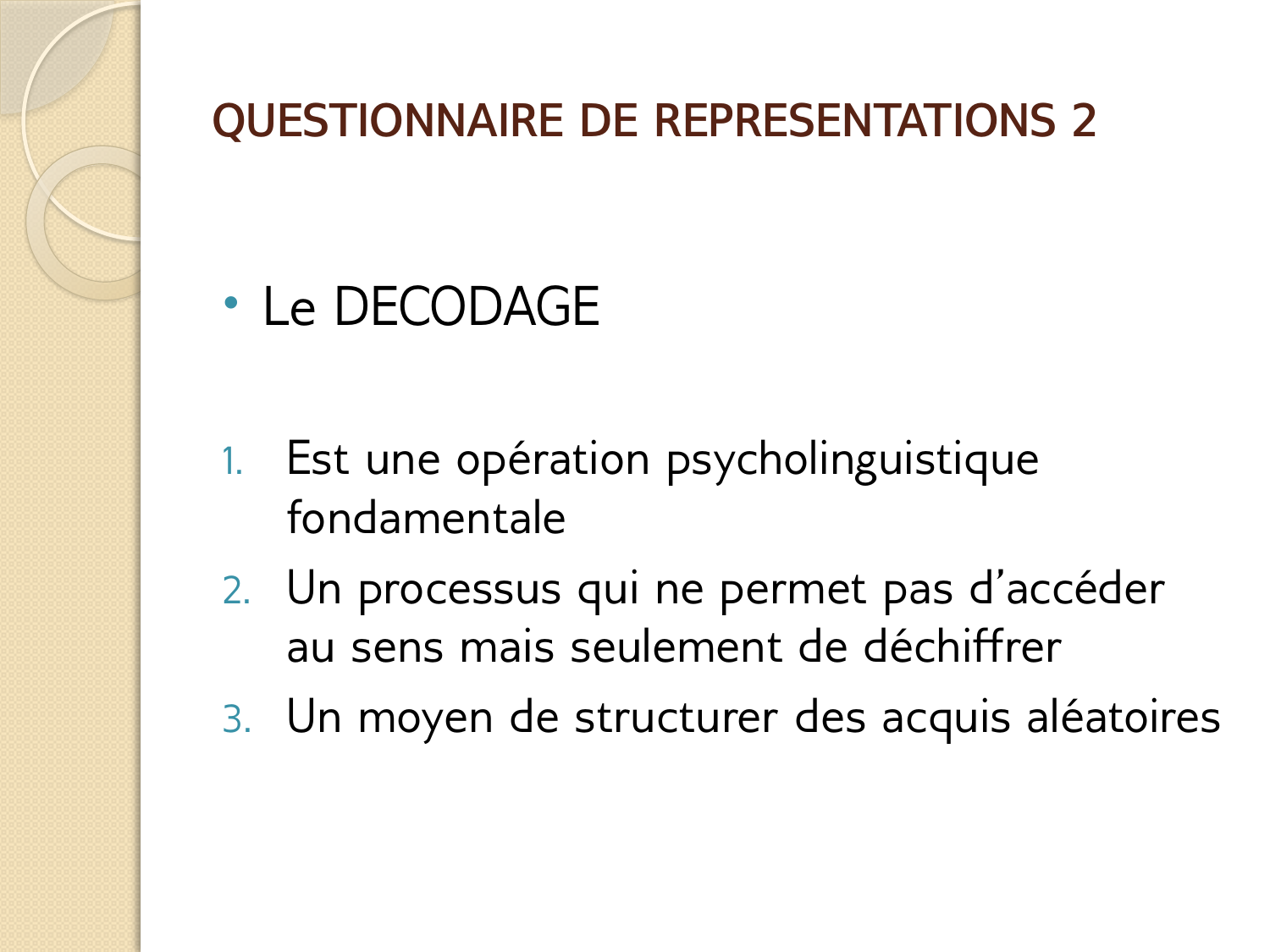

# QUESTIONNAIRE DE REPRESENTATIONS 2

Le DECODAGE

Est une opération psycholinguistique fondamentale
Un processus qui ne permet pas d’accéder au sens mais seulement de déchiffrer
Un moyen de structurer des acquis aléatoires